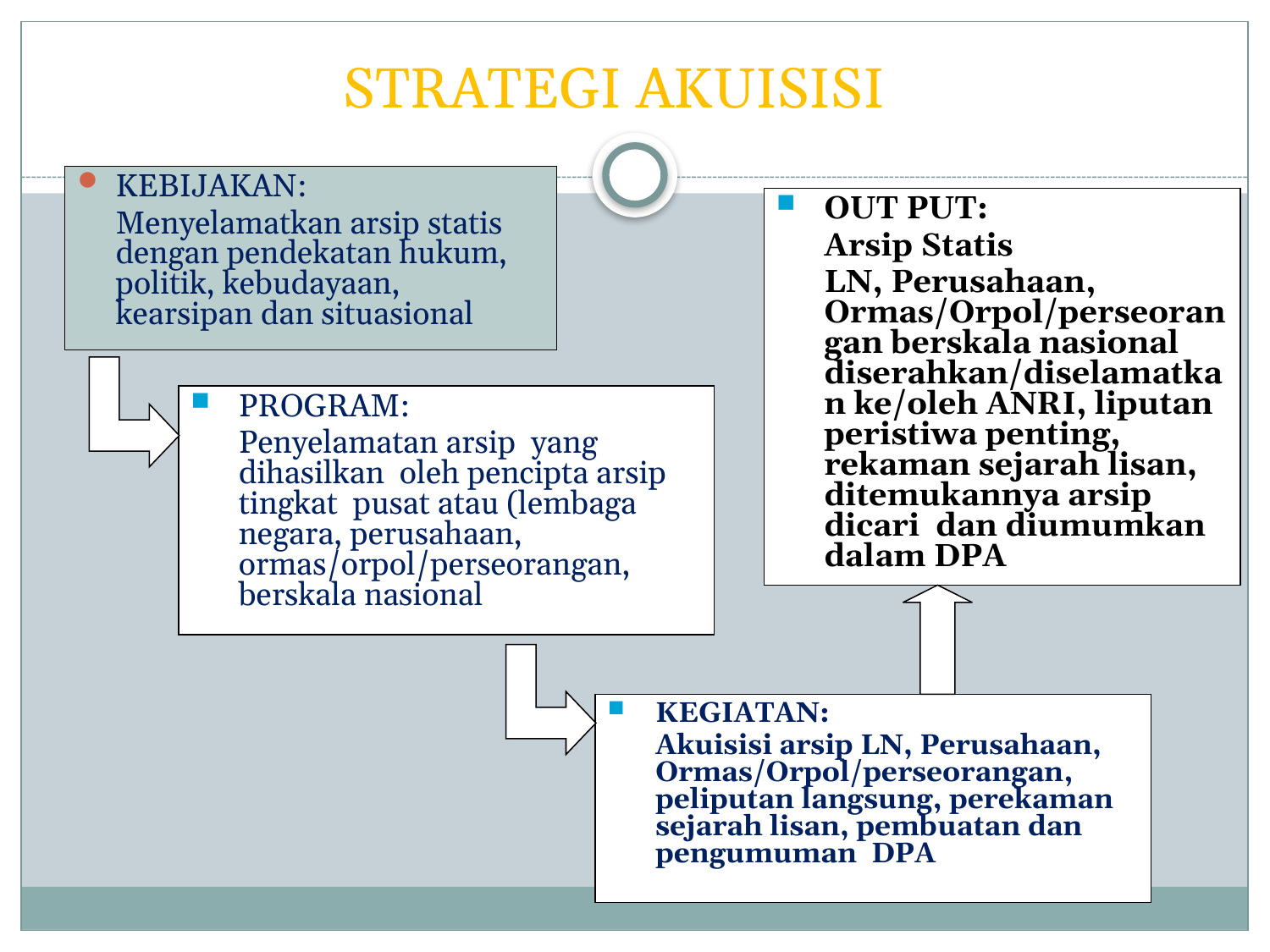

# STRATEGI AKUISISI
KEBIJAKAN:
	Menyelamatkan arsip statis dengan pendekatan hukum, politik, kebudayaan, kearsipan dan situasional
OUT PUT:
	Arsip Statis
	LN, Perusahaan, Ormas/Orpol/perseorangan berskala nasional diserahkan/diselamatkan ke/oleh ANRI, liputan peristiwa penting, rekaman sejarah lisan, ditemukannya arsip dicari  dan diumumkan dalam DPA

PROGRAM:
	Penyelamatan arsip  yang dihasilkan  oleh pencipta arsip tingkat  pusat atau (lembaga negara, perusahaan, ormas/orpol/perseorangan, berskala nasional

KEGIATAN:
	Akuisisi arsip LN, Perusahaan, Ormas/Orpol/perseorangan, peliputan langsung, perekaman sejarah lisan, pembuatan dan pengumuman  DPA